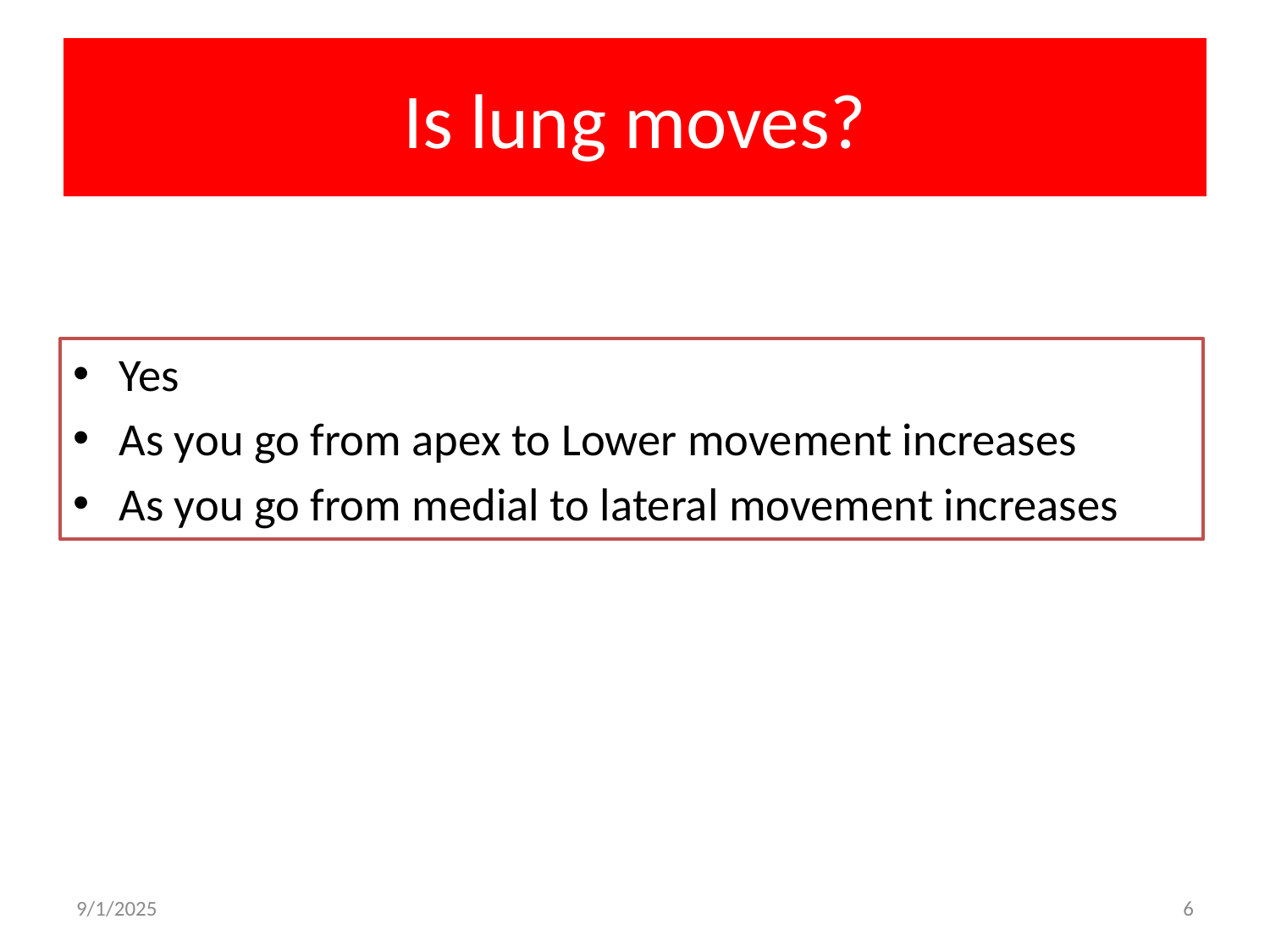

# Is lung moves?
Yes
As you go from apex to Lower movement increases
As you go from medial to lateral movement increases

9/1/2025
6